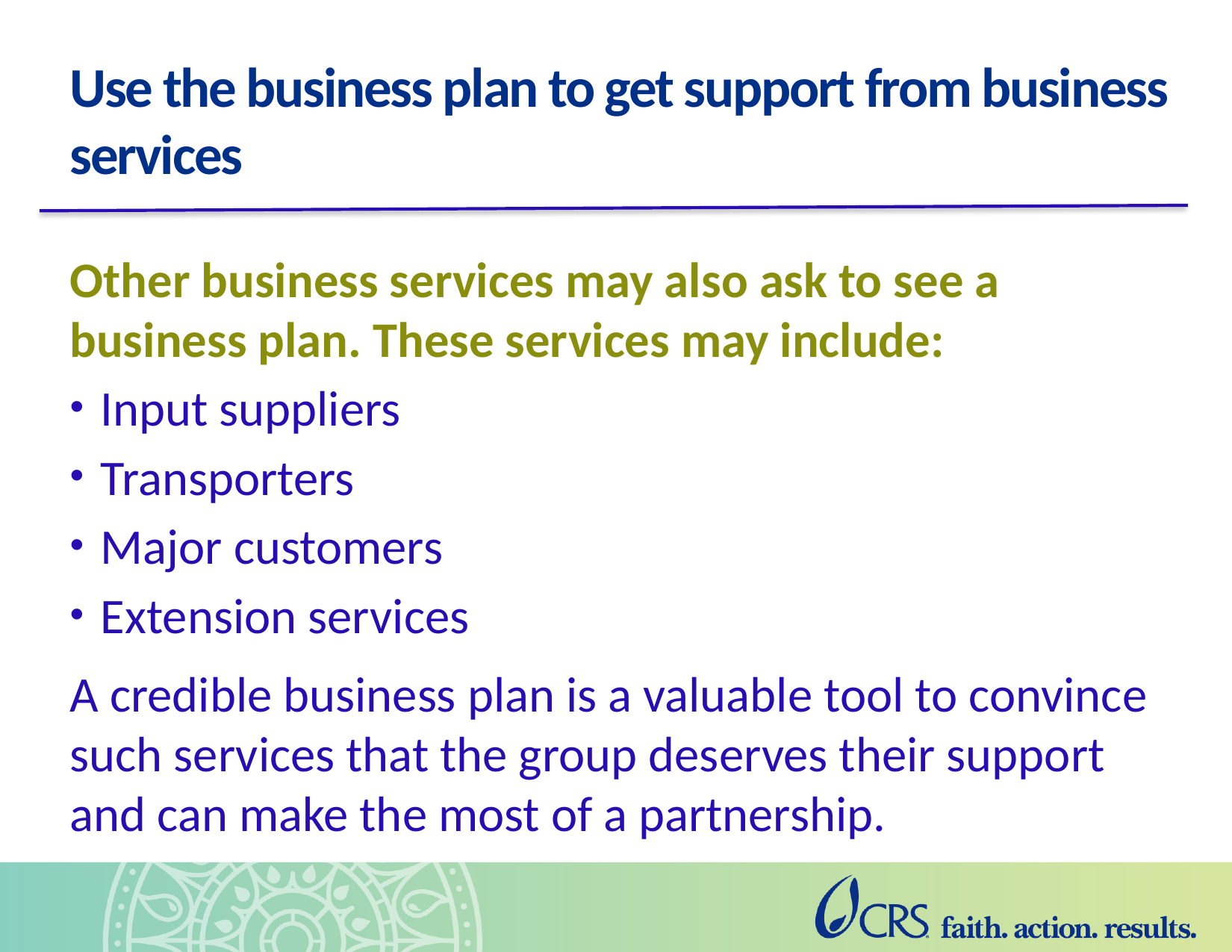

# Use the business plan to get support from business services
Other business services may also ask to see a business plan. These services may include:
Input suppliers
Transporters
Major customers
Extension services
A credible business plan is a valuable tool to convince such services that the group deserves their support and can make the most of a partnership.
192